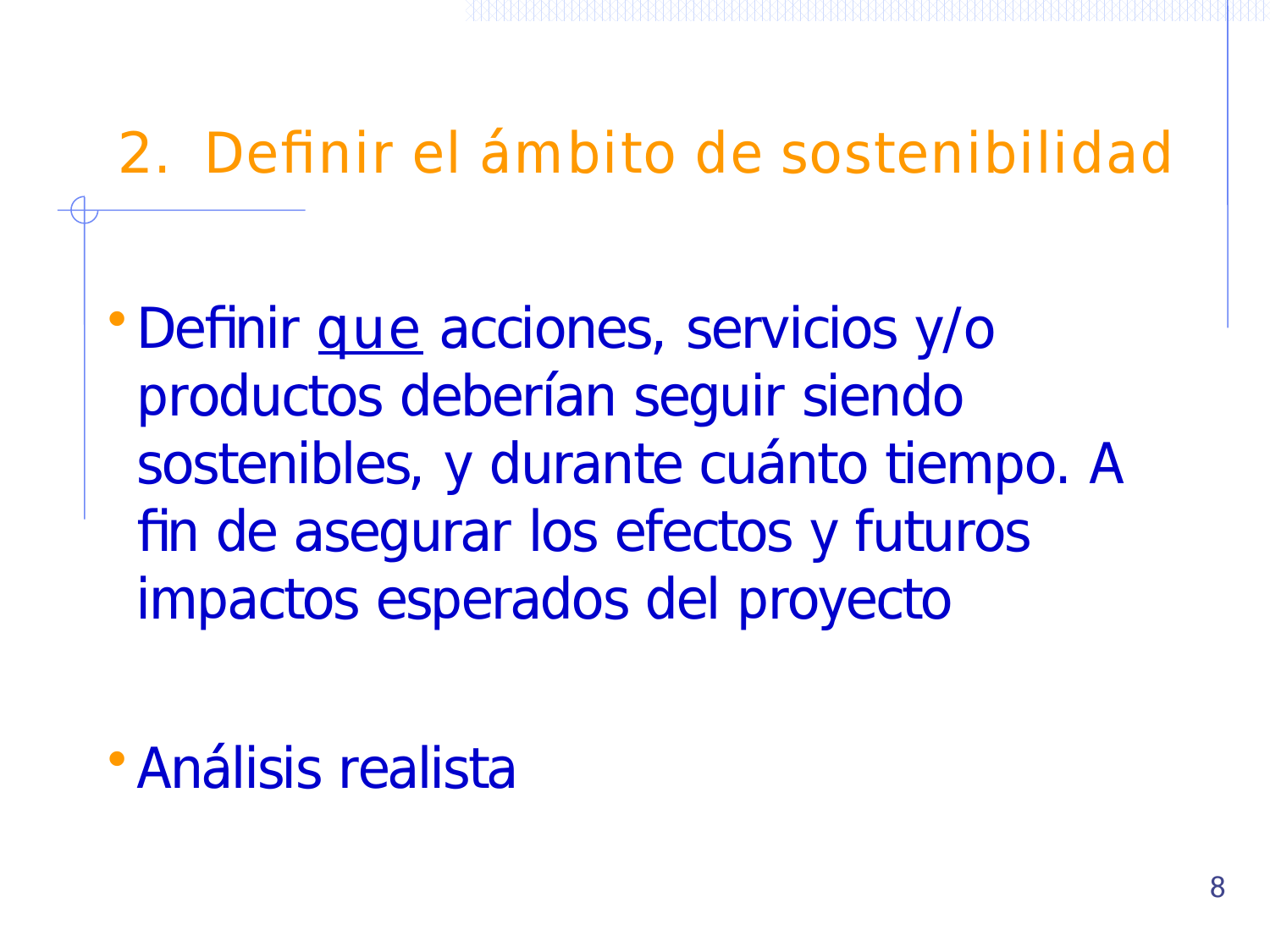

# 2.  Definir el ámbito de sostenibilidad

Definir que acciones, servicios y/o productos deberían seguir siendo sostenibles, y durante cuánto tiempo. A fin de asegurar los efectos y futuros impactos esperados del proyecto

Análisis realista
8